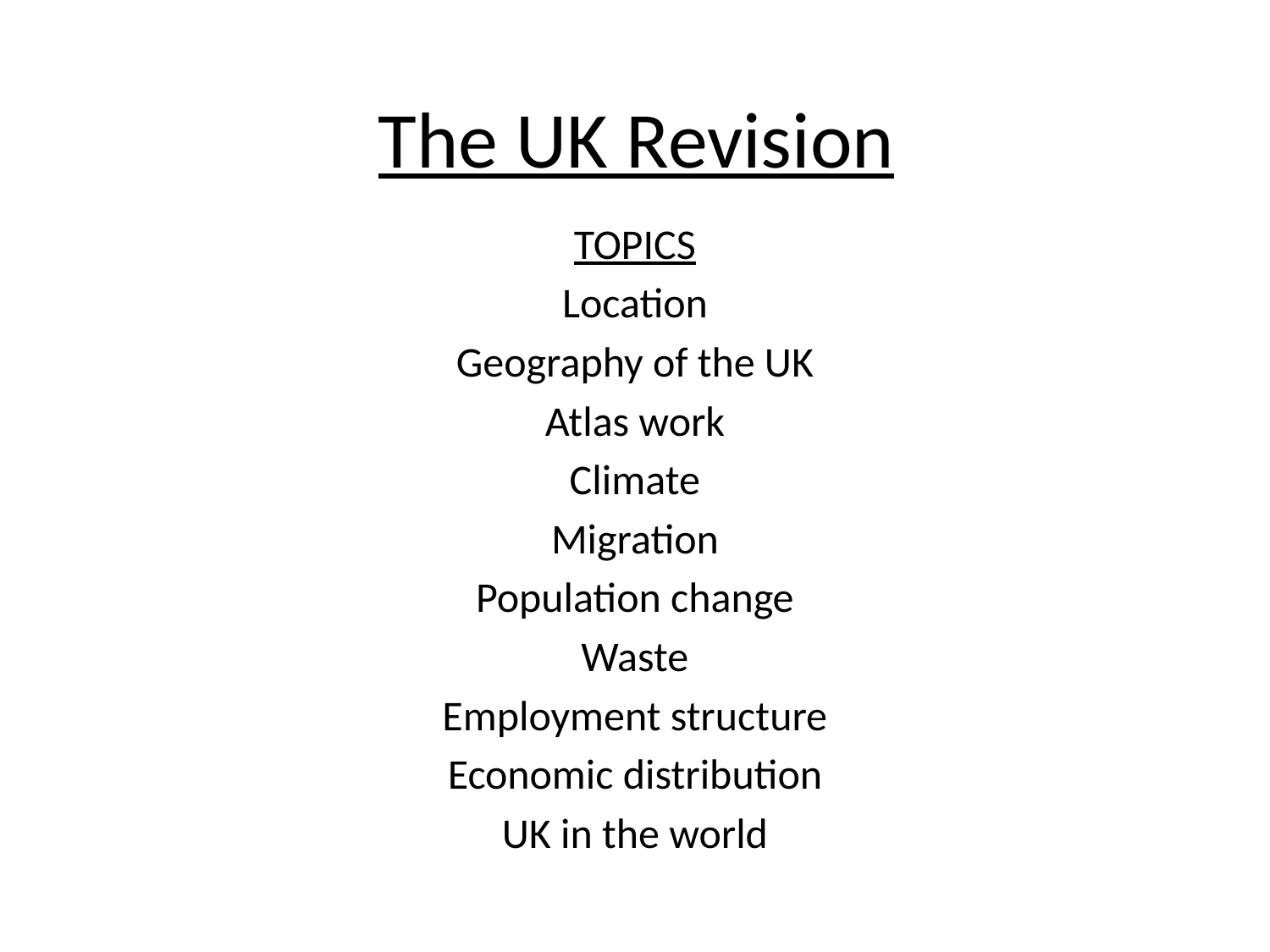

# The UK Revision
TOPICS
Location
Geography of the UK
Atlas work
Climate
Migration
Population change
Waste
Employment structure
Economic distribution
UK in the world